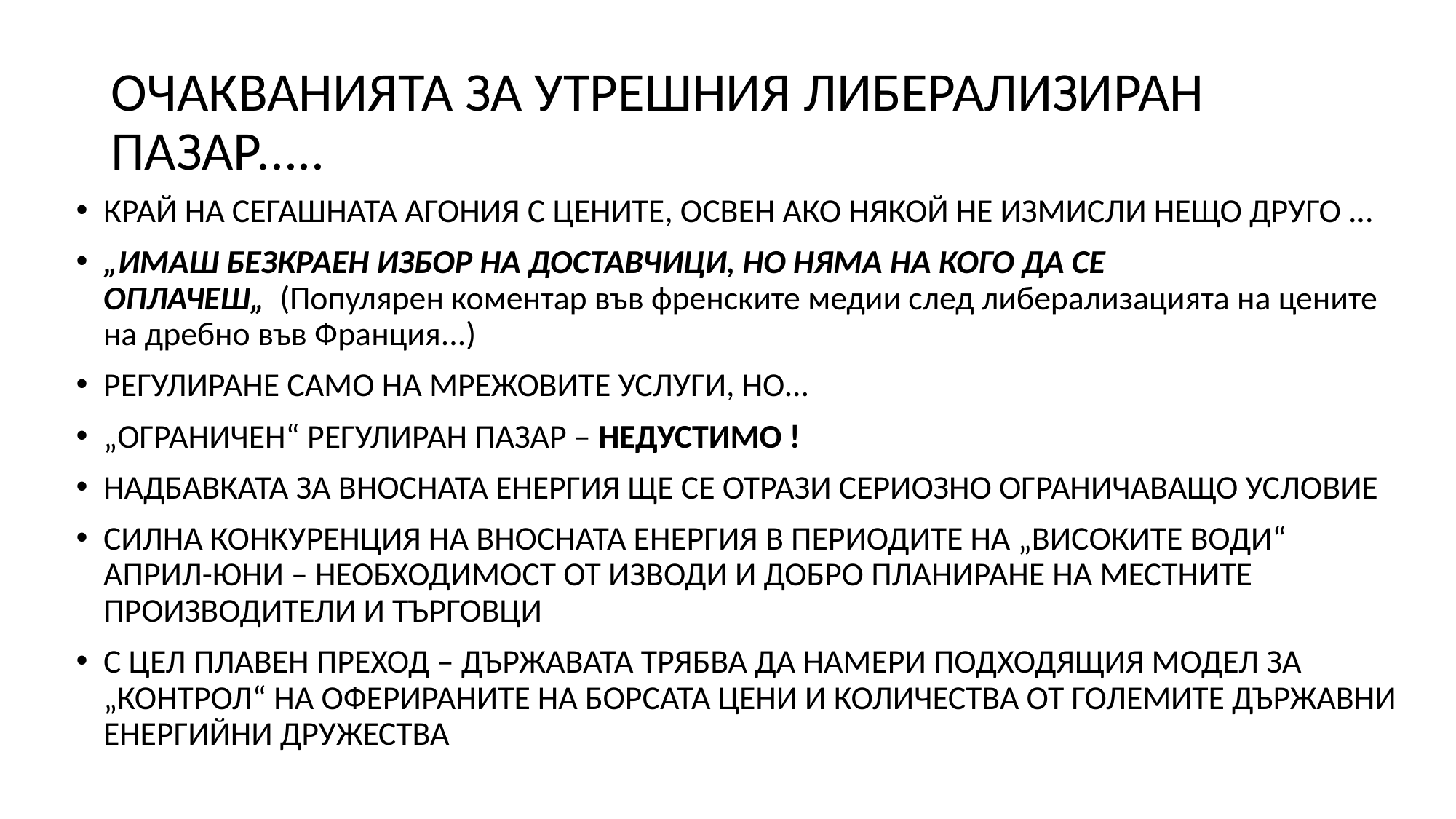

# ОЧАКВАНИЯТА ЗА УТРЕШНИЯ ЛИБЕРАЛИЗИРАН ПАЗАР.....
КРАЙ НА СЕГАШНАТА АГОНИЯ С ЦЕНИТЕ, ОСВЕН АКО НЯКОЙ НЕ ИЗМИСЛИ НЕЩО ДРУГО ...
„ИМАШ БЕЗКРАЕН ИЗБОР НА ДОСТАВЧИЦИ, НО НЯМА НА КОГО ДА СЕ ОПЛАЧЕШ„  (Популярен коментар във френските медии след либерализацията на цените на дребно във Франция...)
РЕГУЛИРАНЕ САМО НА МРЕЖОВИТЕ УСЛУГИ, НО...
„ОГРАНИЧЕН“ РЕГУЛИРАН ПАЗАР – НЕДУСТИМО !
НАДБАВКАТА ЗА ВНОСНАТА ЕНЕРГИЯ ЩЕ СЕ ОТРАЗИ СЕРИОЗНО ОГРАНИЧАВАЩО УСЛОВИЕ
СИЛНА КОНКУРЕНЦИЯ НА ВНОСНАТА ЕНЕРГИЯ В ПЕРИОДИТЕ НА „ВИСОКИТЕ ВОДИ“ АПРИЛ-ЮНИ – НЕОБХОДИМОСТ ОТ ИЗВОДИ И ДОБРО ПЛАНИРАНЕ НА МЕСТНИТЕ ПРОИЗВОДИТЕЛИ И ТЪРГОВЦИ
С ЦЕЛ ПЛАВЕН ПРЕХОД – ДЪРЖАВАТА ТРЯБВА ДА НАМЕРИ ПОДХОДЯЩИЯ МОДЕЛ ЗА „КОНТРОЛ“ НА ОФЕРИРАНИТЕ НА БОРСАТА ЦЕНИ И КОЛИЧЕСТВА ОТ ГОЛЕМИТЕ ДЪРЖАВНИ ЕНЕРГИЙНИ ДРУЖЕСТВА